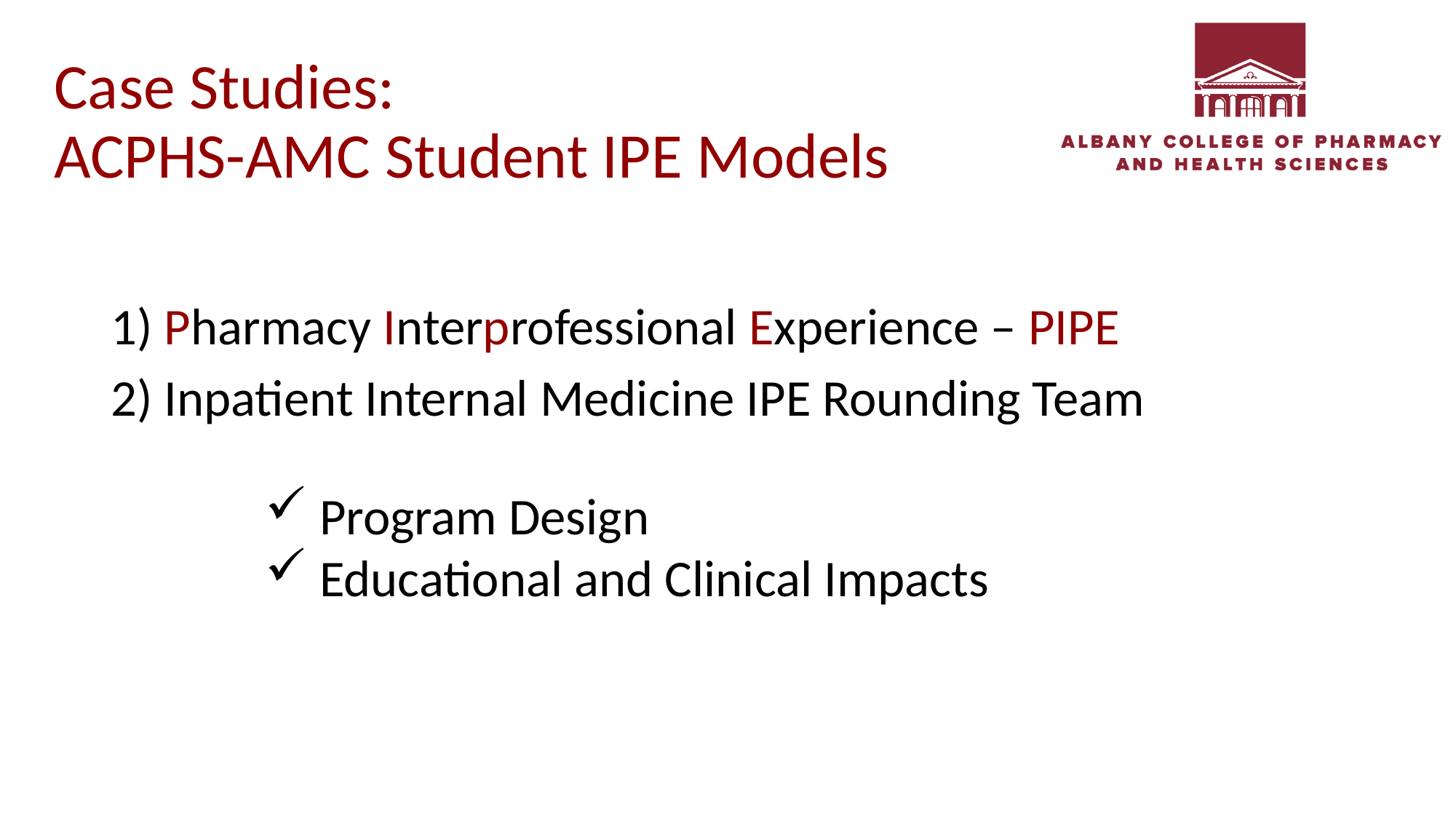

# Case Studies: ACPHS-AMC Student IPE Models

1) Pharmacy Interprofessional Experience – PIPE
2) Inpatient Internal Medicine IPE Rounding Team
 Program Design
 Educational and Clinical Impacts